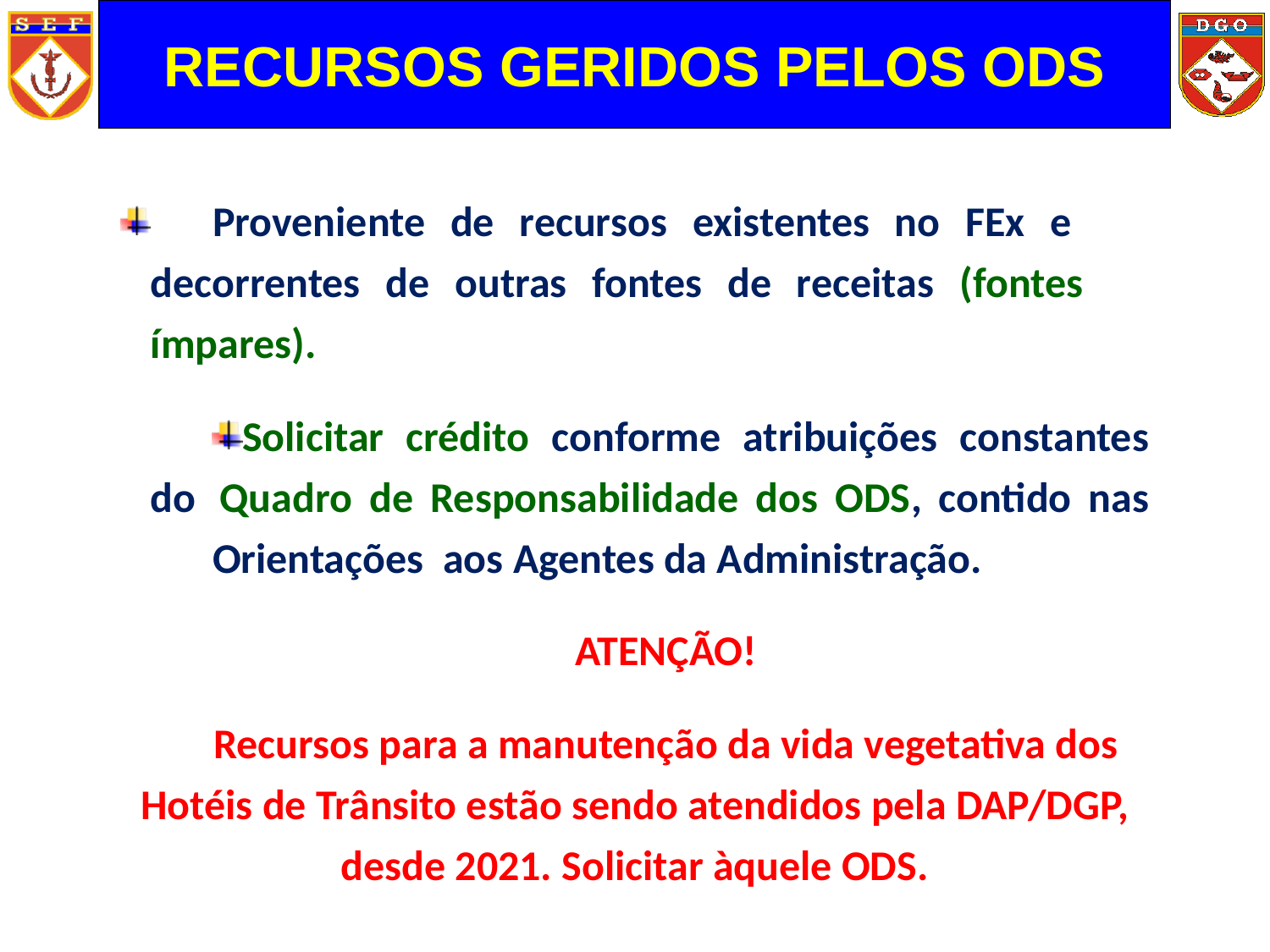

RECURSOS GERIDOS PELOS ODS
	Proveniente de recursos existentes no FEx e 	decorrentes de outras fontes de receitas (fontes 	ímpares).
Solicitar crédito conforme atribuições constantes do 	Quadro de Responsabilidade dos ODS, contido nas 	Orientações  aos Agentes da Administração.
ATENÇÃO!
Recursos para a manutenção da vida vegetativa dos Hotéis de Trânsito estão sendo atendidos pela DAP/DGP, desde 2021. Solicitar àquele ODS.